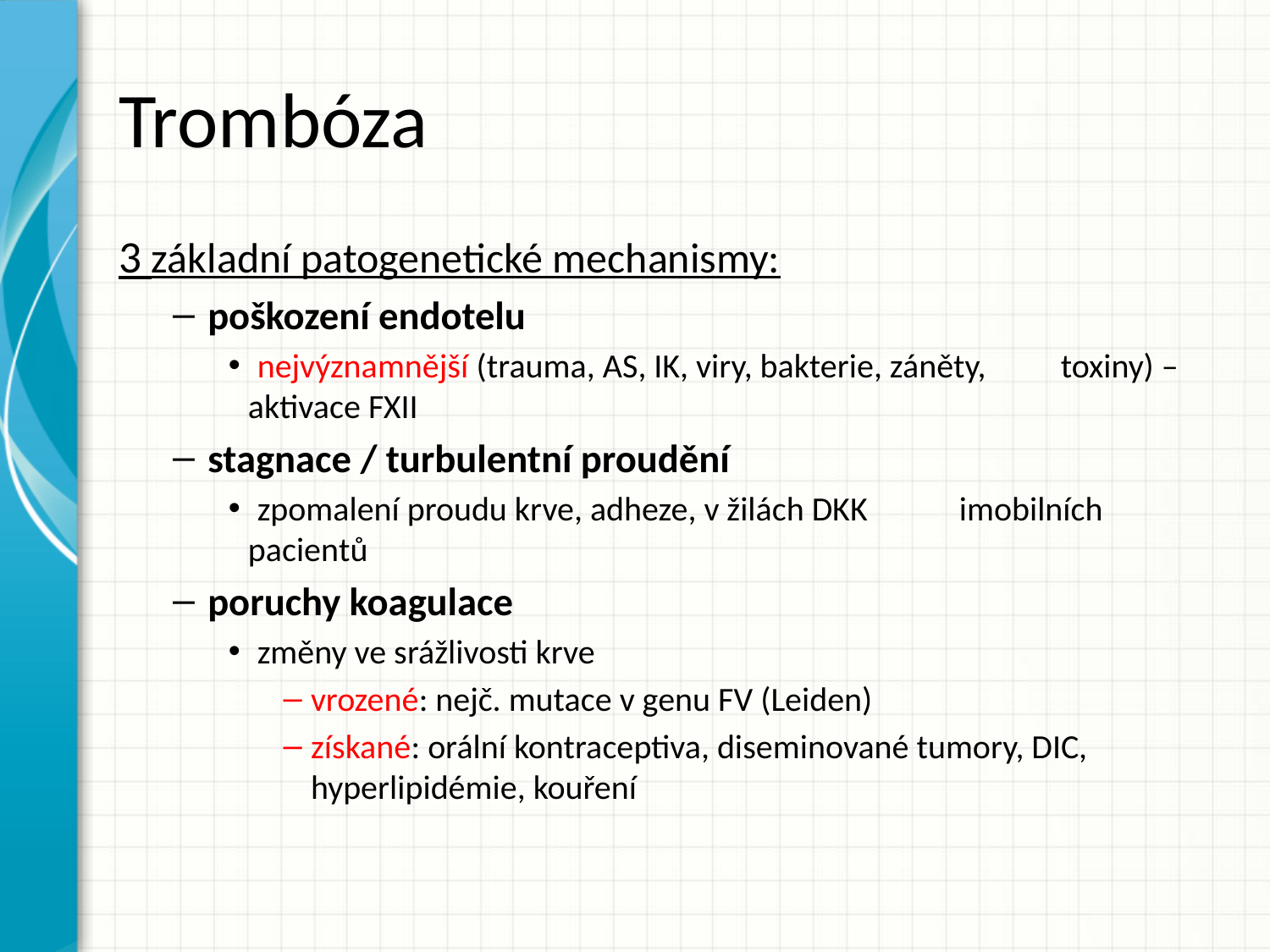

# Trombóza
3 základní patogenetické mechanismy:
poškození endotelu
 nejvýznamnější (trauma, AS, IK, viry, bakterie, záněty, 	toxiny) – aktivace FXII
stagnace / turbulentní proudění
 zpomalení proudu krve, adheze, v žilách DKK 	imobilních pacientů
poruchy koagulace
 změny ve srážlivosti krve
vrozené: nejč. mutace v genu FV (Leiden)
získané: orální kontraceptiva, diseminované tumory, DIC, hyperlipidémie, kouření